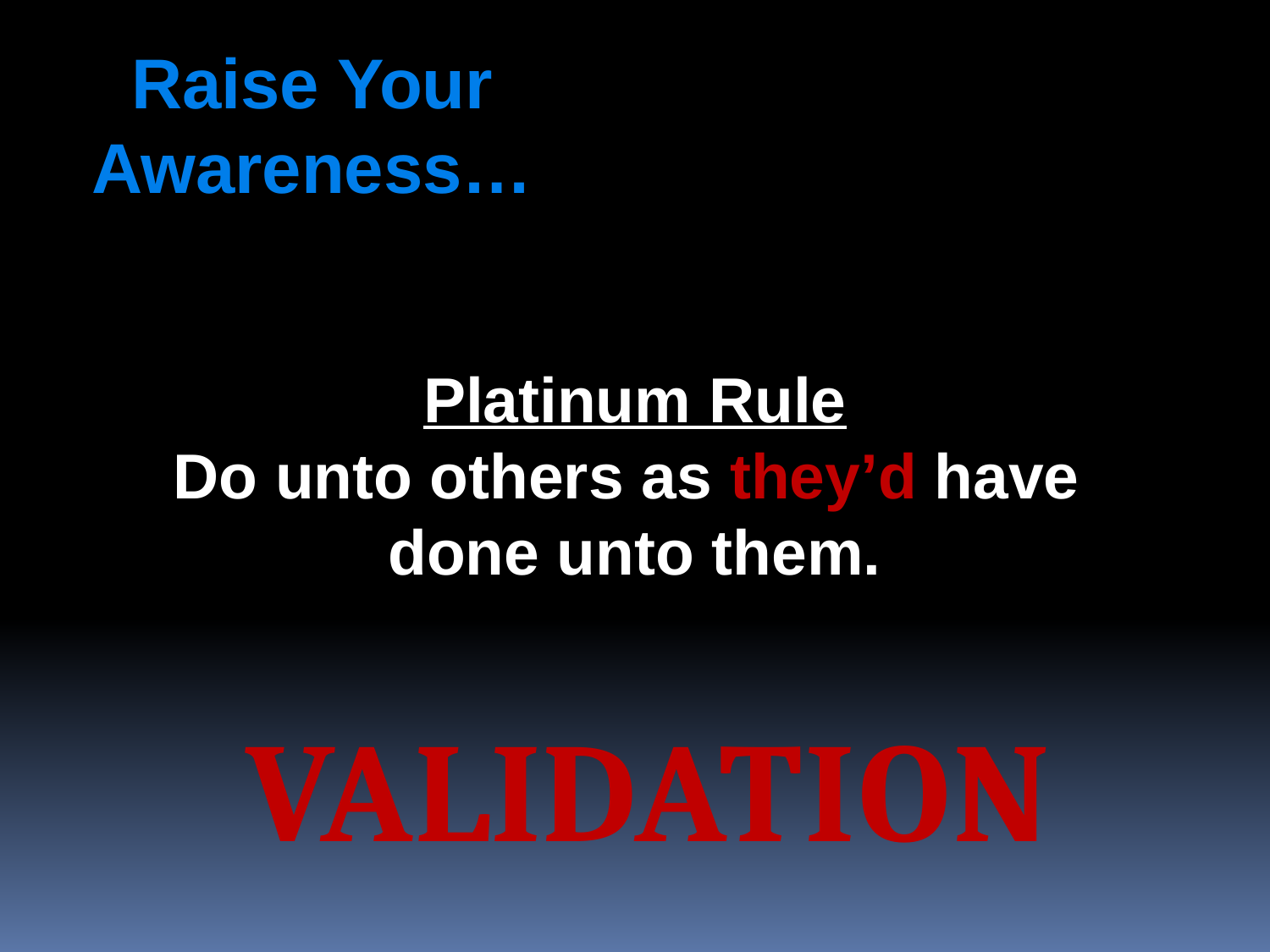

Raise Your Awareness…
Platinum Rule
Do unto others as they’d have
done unto them.

VALIDATION